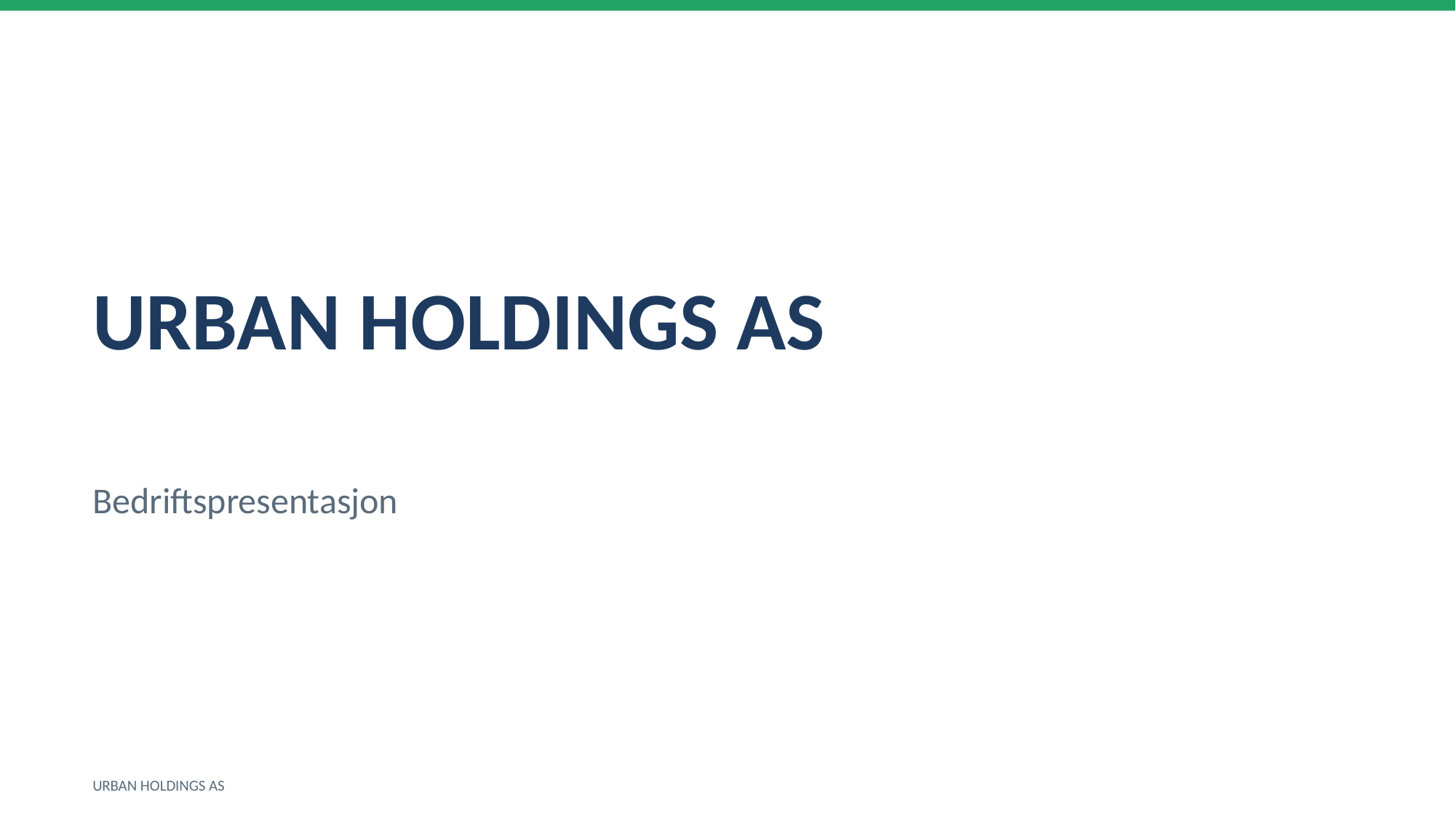

URBAN HOLDINGS AS
Bedriftspresentasjon
URBAN HOLDINGS AS